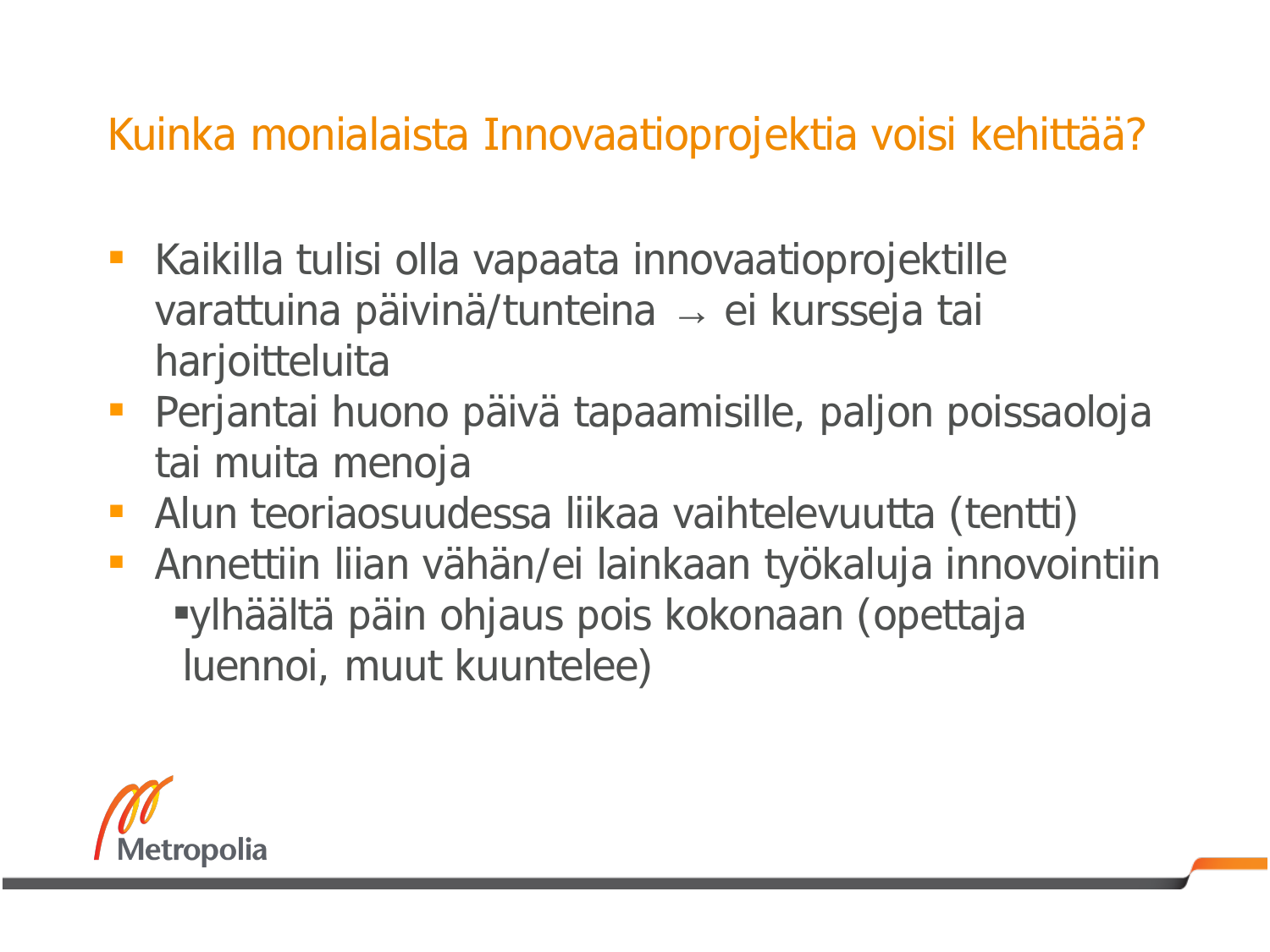

# Kuinka monialaista Innovaatioprojektia voisi kehittää?
Kaikilla tulisi olla vapaata innovaatioprojektille varattuina päivinä/tunteina → ei kursseja tai harjoitteluita
Perjantai huono päivä tapaamisille, paljon poissaoloja tai muita menoja
Alun teoriaosuudessa liikaa vaihtelevuutta (tentti)
Annettiin liian vähän/ei lainkaan työkaluja innovointiin
ylhäältä päin ohjaus pois kokonaan (opettaja luennoi, muut kuuntelee)